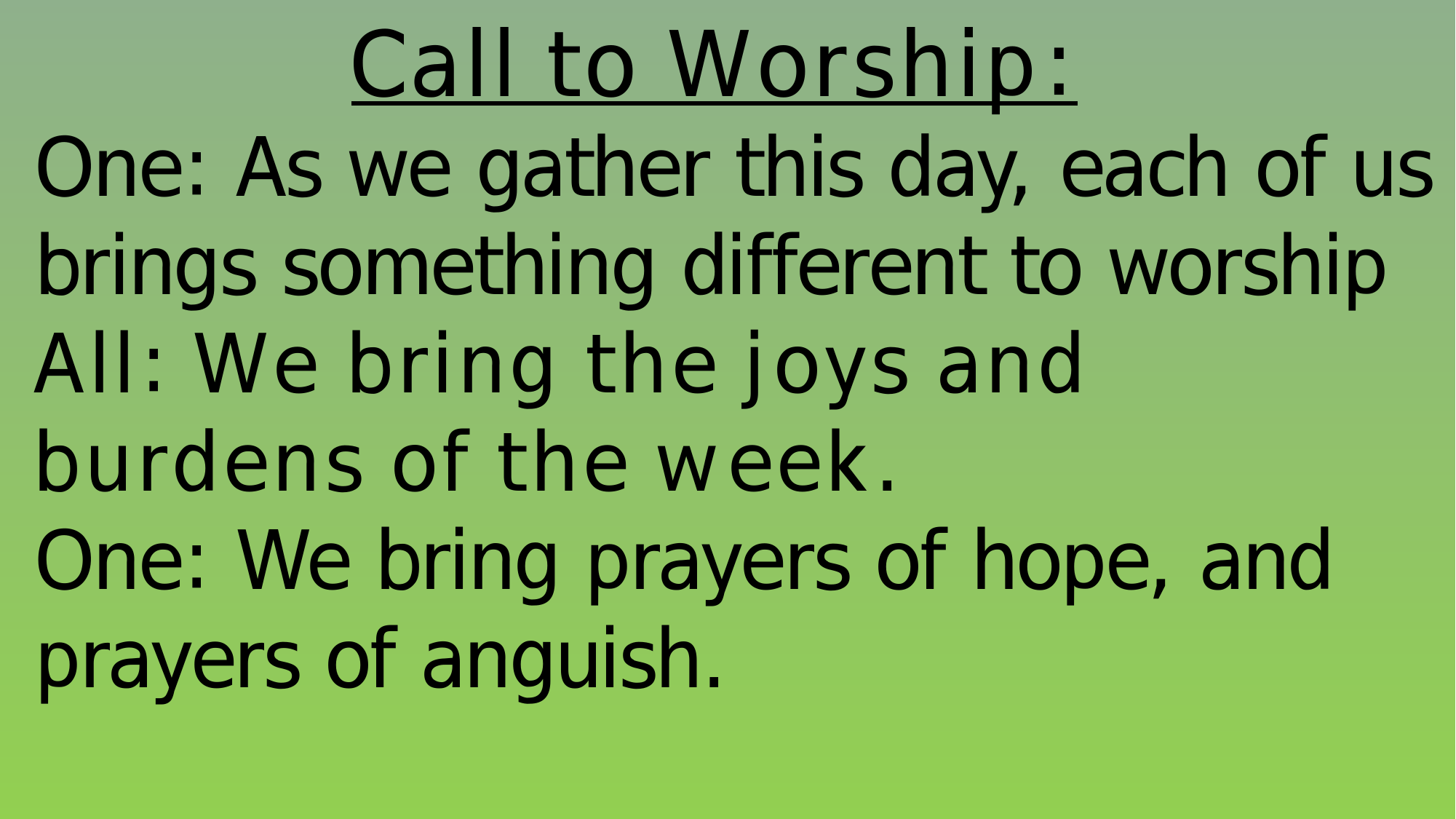

Call to Worship:
 One: As we gather this day, each of us
 brings something different to worship
 All: We bring the joys and
 burdens of the week.
 One: We bring prayers of hope, and
 prayers of anguish.